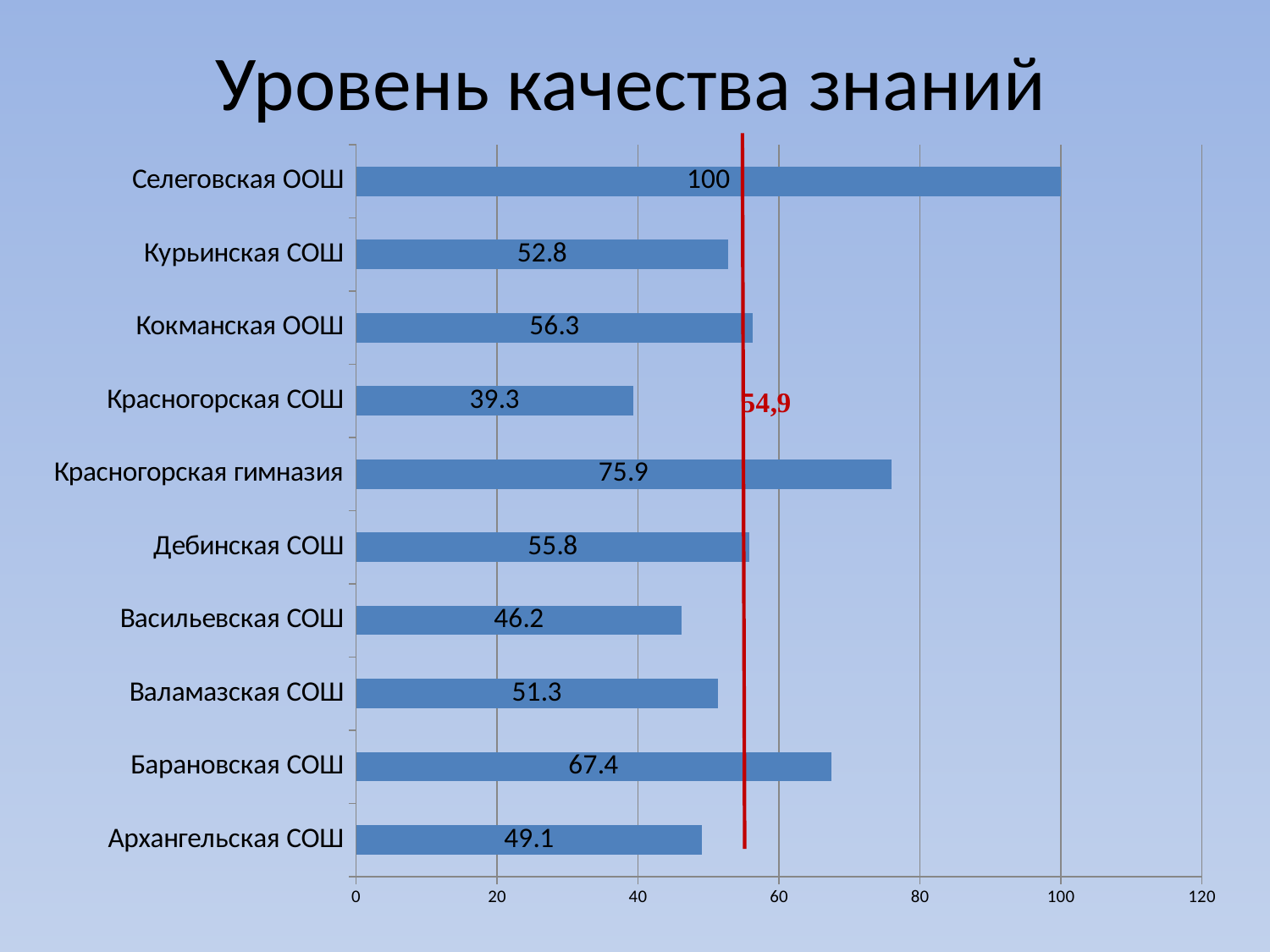

# Уровень качества знаний

### Chart

| Category |  |
|---|---|
| Архангельская СОШ | 49.1 |
| Барановская СОШ | 67.4 |
| Валамазская СОШ | 51.3 |
| Васильевская СОШ | 46.2 |
| Дебинская СОШ | 55.8 |
| Красногорская гимназия | 75.9 |
| Красногорская СОШ | 39.300000000000004 |
| Кокманская ООШ | 56.3 |
| Курьинская СОШ | 52.8 |
| Селеговская ООШ | 100.0 |